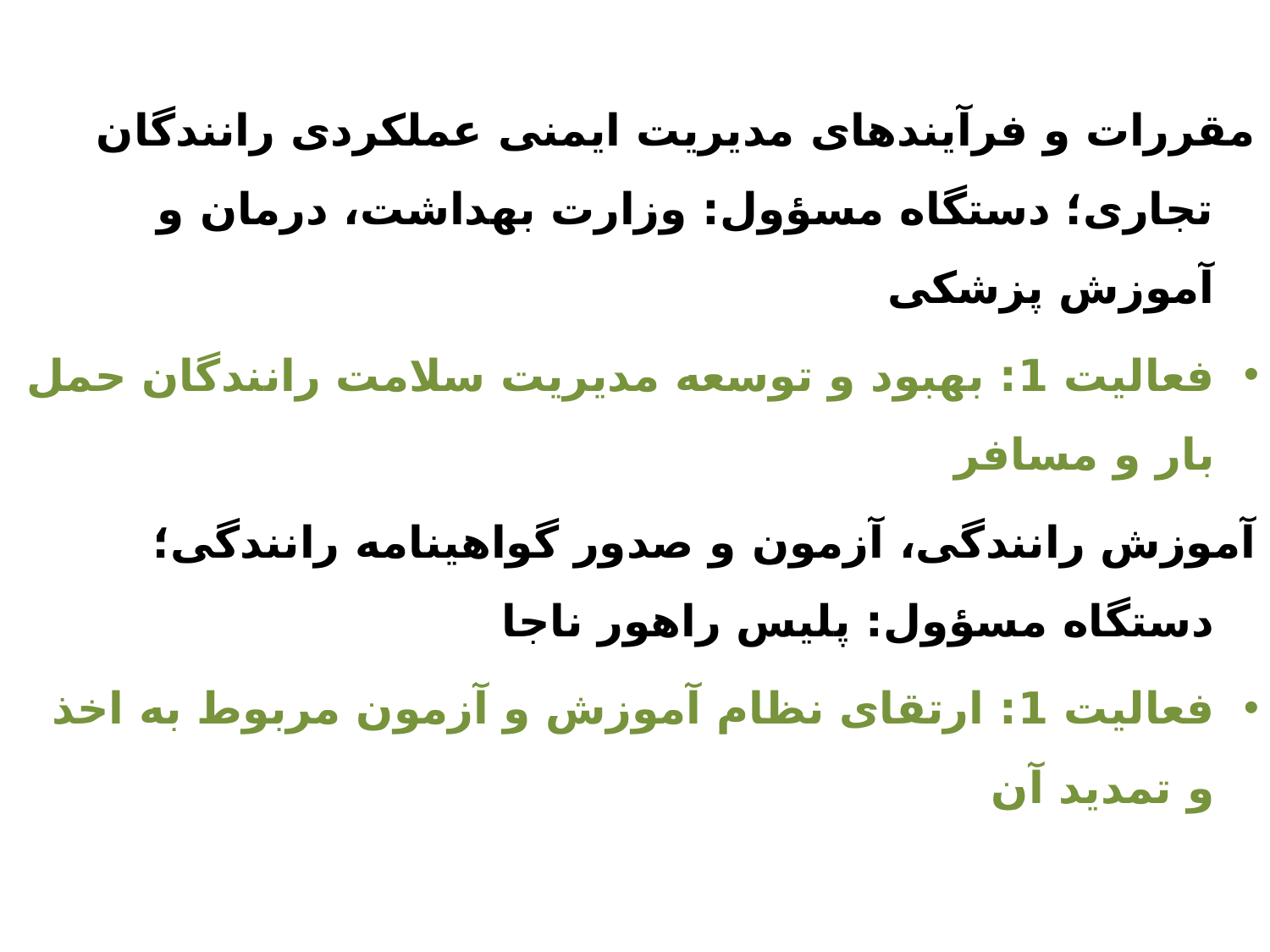

مقررات و فرآیندهای مدیریت ایمنی عملکردی رانندگان تجاری؛ دستگاه مسؤول: وزارت بهداشت، درمان و آموزش پزشکی
فعالیت 1: بهبود و توسعه مدیریت سلامت رانندگان حمل بار و مسافر
آموزش رانندگی، آزمون و صدور گواهینامه رانندگی؛ دستگاه مسؤول: پلیس راهور ناجا
فعالیت 1: ارتقای نظام آموزش و آزمون مربوط به اخذ و تمدید آن